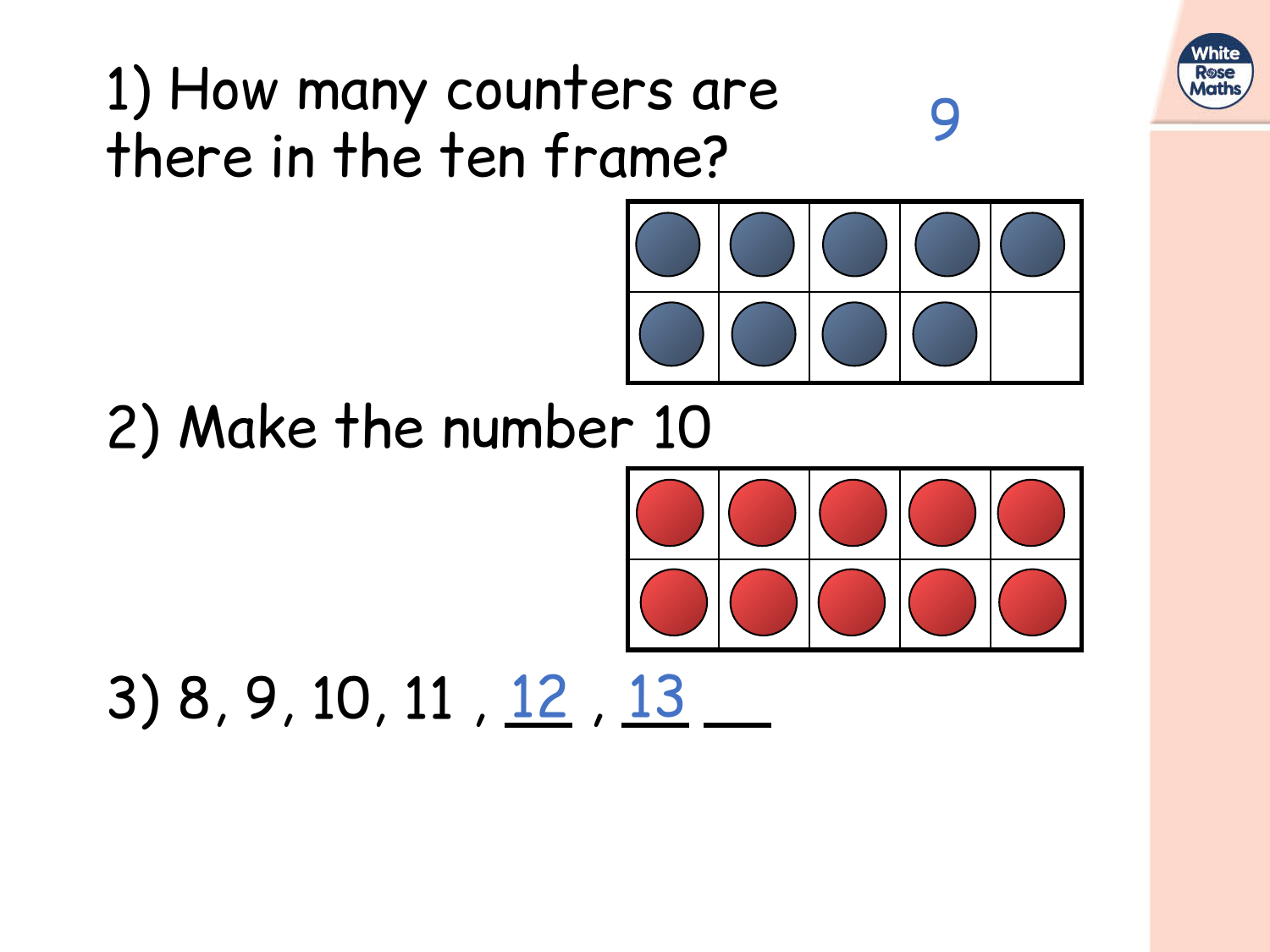

1) How many counters are there in the ten frame?

2) Make the number 10

3) 8, 9, 10, 11 ,      ,     .

9
|  |  |  |  |  |
| --- | --- | --- | --- | --- |
|  |  |  |  |  |

|  |  |  |  |  |
| --- | --- | --- | --- | --- |
|  |  |  |  |  |

12
13